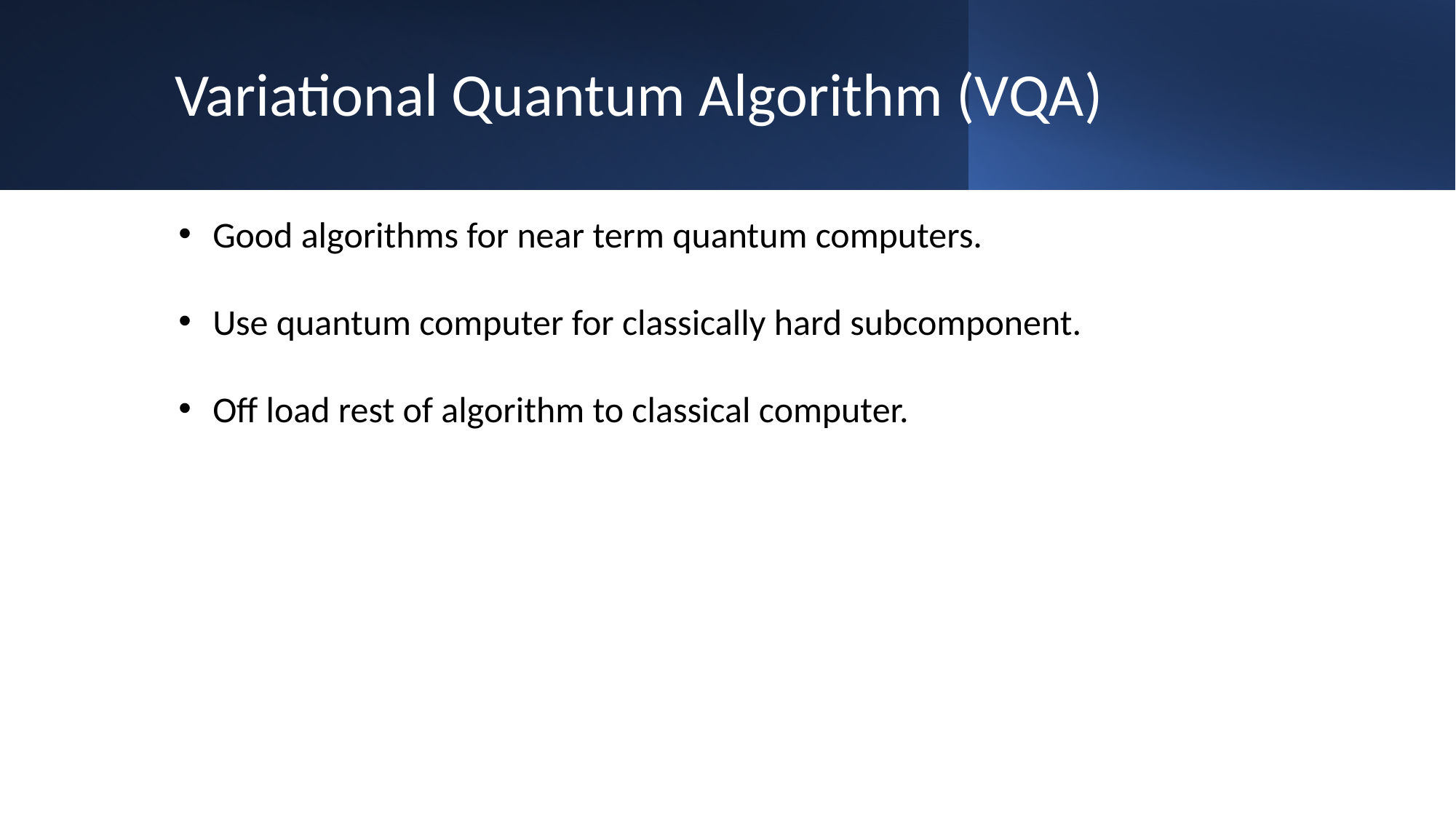

Variational Quantum Algorithm (VQA)
Good algorithms for near term quantum computers.

Use quantum computer for classically hard subcomponent.

Off load rest of algorithm to classical computer.